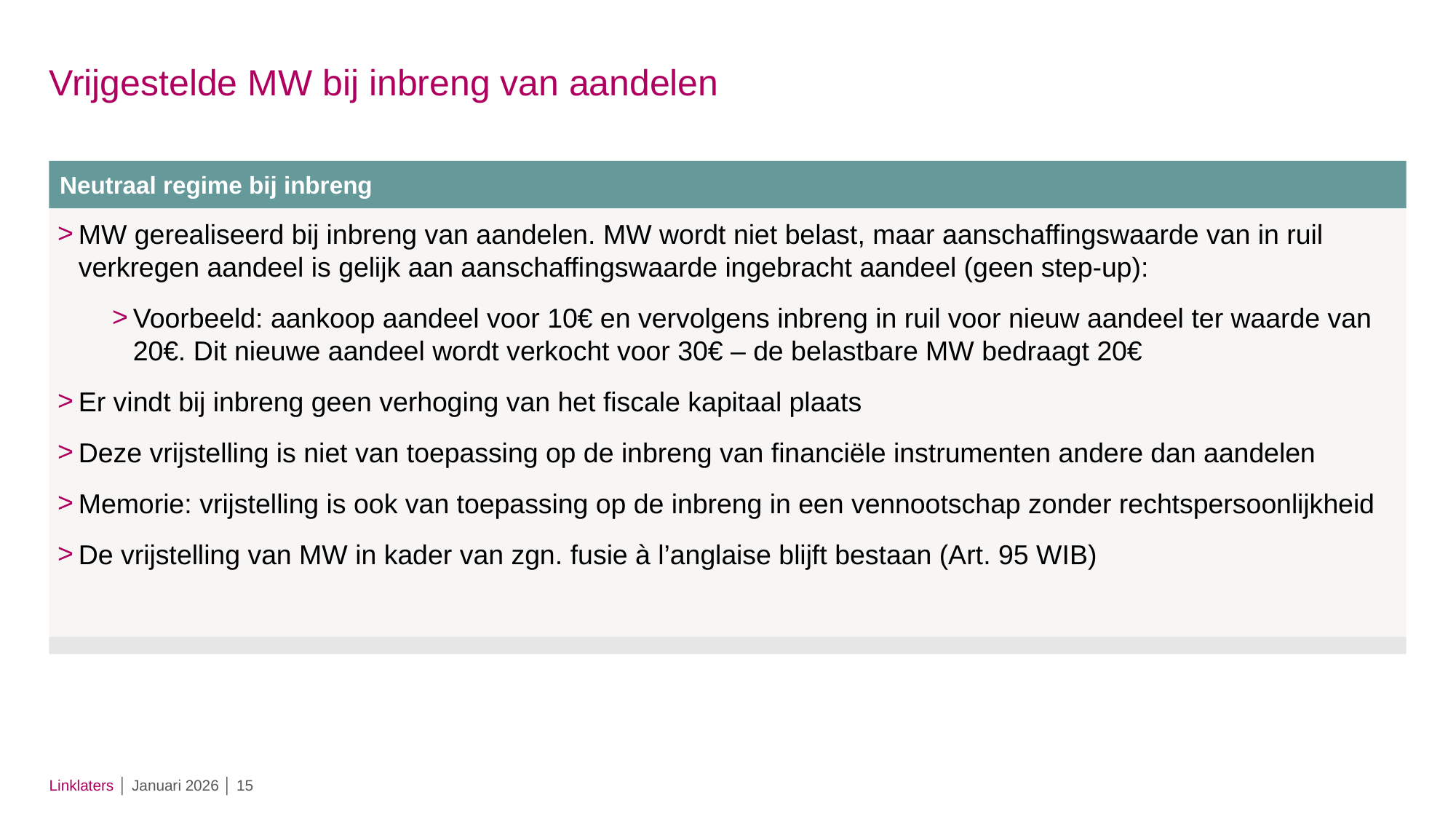

# Vrijgestelde MW bij inbreng van aandelen
Neutraal regime bij inbreng
MW gerealiseerd bij inbreng van aandelen. MW wordt niet belast, maar aanschaffingswaarde van in ruil verkregen aandeel is gelijk aan aanschaffingswaarde ingebracht aandeel (geen step-up):
Voorbeeld: aankoop aandeel voor 10€ en vervolgens inbreng in ruil voor nieuw aandeel ter waarde van 20€. Dit nieuwe aandeel wordt verkocht voor 30€ – de belastbare MW bedraagt 20€
Er vindt bij inbreng geen verhoging van het fiscale kapitaal plaats
Deze vrijstelling is niet van toepassing op de inbreng van financiële instrumenten andere dan aandelen
Memorie: vrijstelling is ook van toepassing op de inbreng in een vennootschap zonder rechtspersoonlijkheid
De vrijstelling van MW in kader van zgn. fusie à l’anglaise blijft bestaan (Art. 95 WIB)